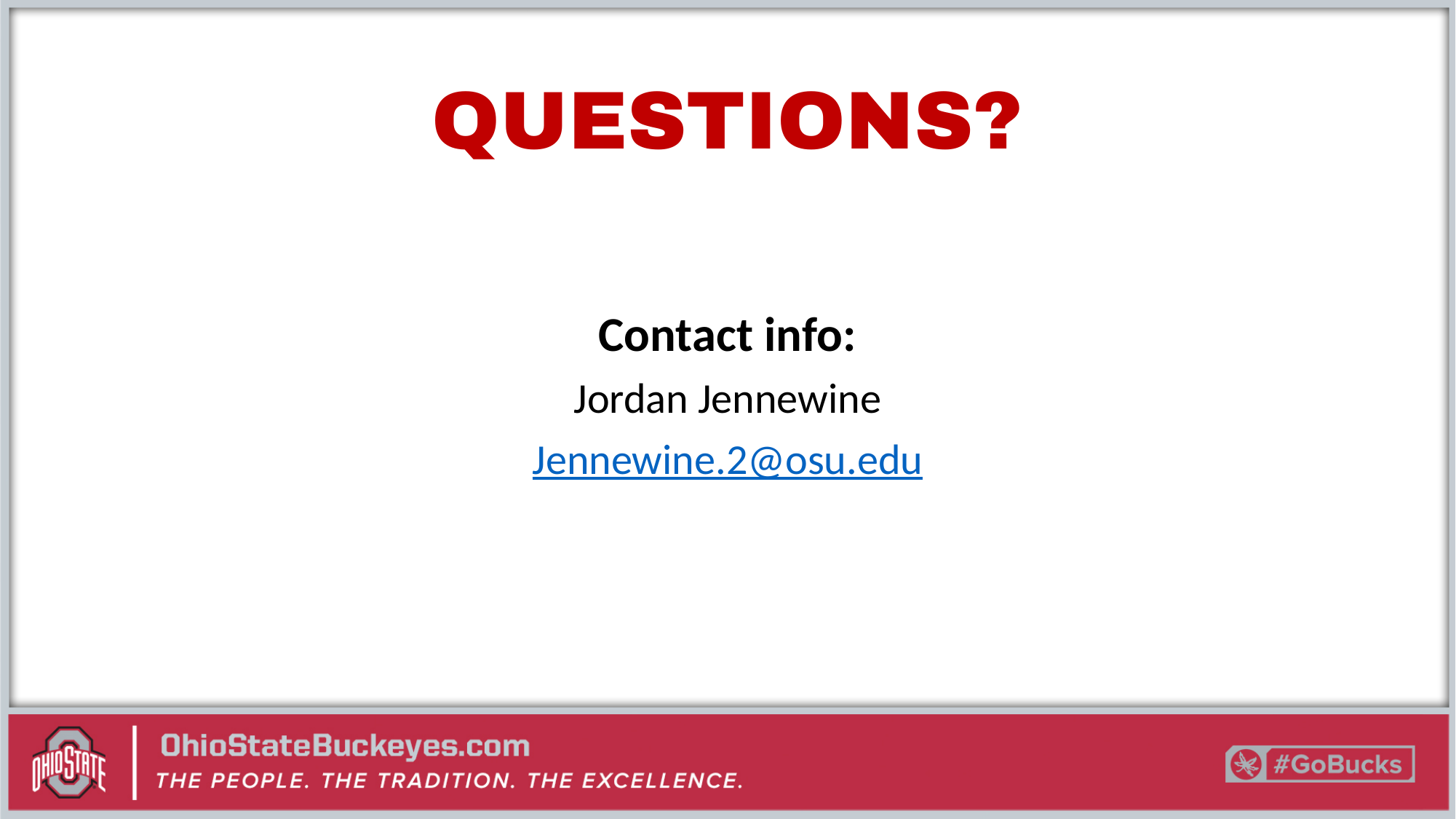

# QUESTIONS?
Contact info:
Jordan Jennewine
Jennewine.2@osu.edu